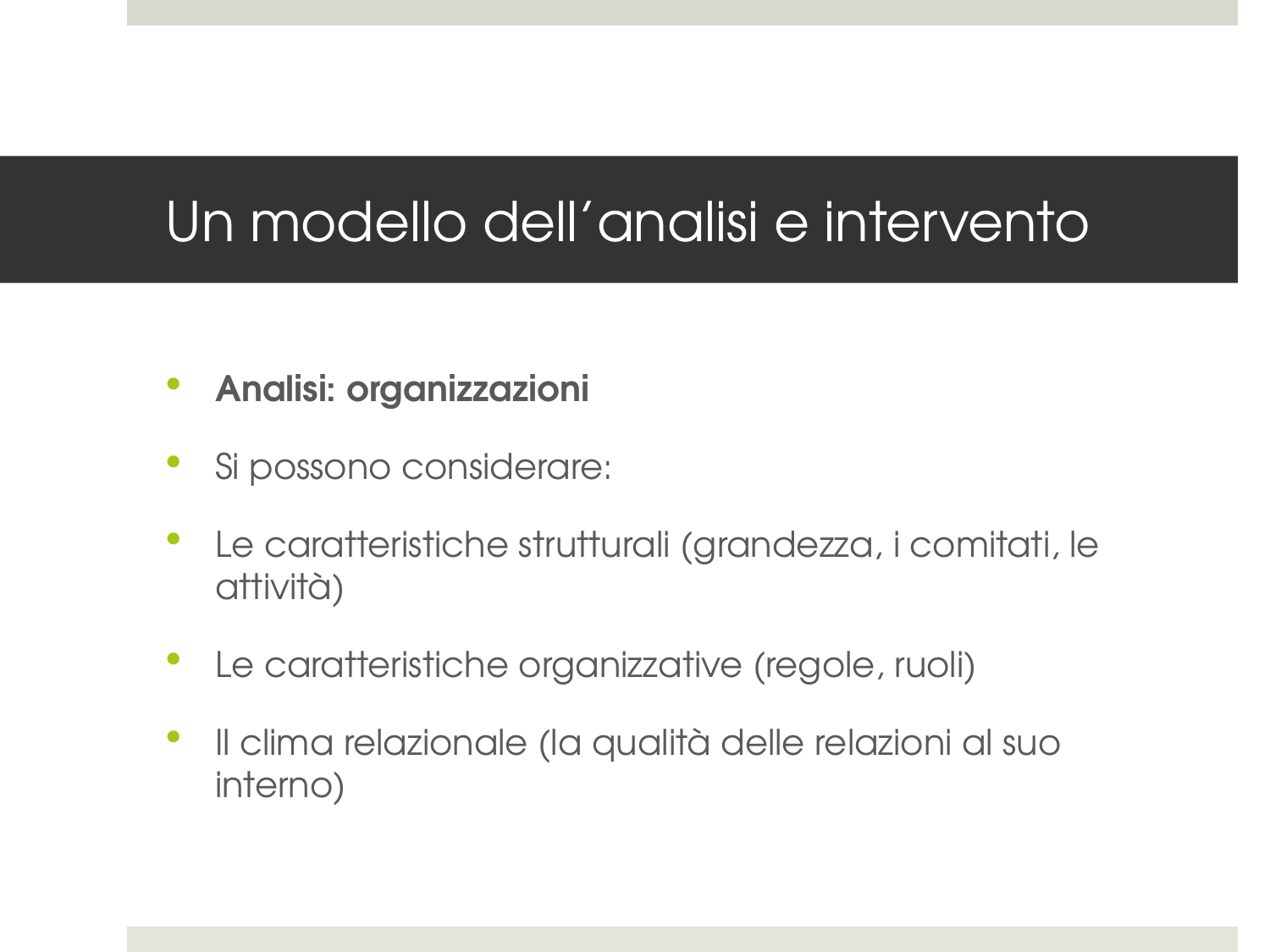

# Un modello dell’analisi e intervento
Analisi: organizzazioni
Si possono considerare:
Le caratteristiche strutturali (grandezza, i comitati, le attività)
Le caratteristiche organizzative (regole, ruoli)
Il clima relazionale (la qualità delle relazioni al suo interno)